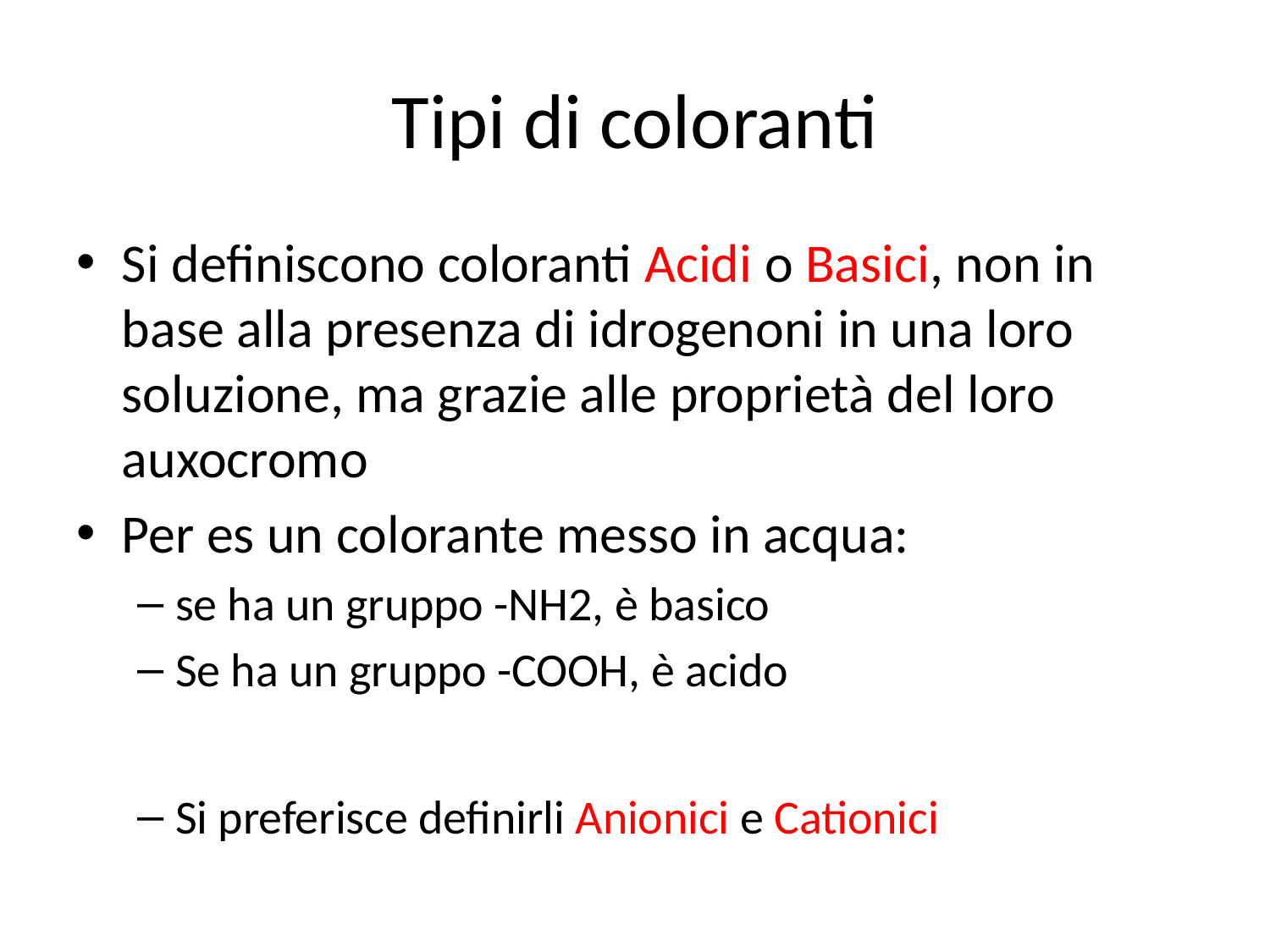

# Tipi di coloranti
Si definiscono coloranti Acidi o Basici, non in base alla presenza di idrogenoni in una loro soluzione, ma grazie alle proprietà del loro auxocromo
Per es un colorante messo in acqua:
se ha un gruppo -NH2, è basico
Se ha un gruppo -COOH, è acido

Si preferisce definirli Anionici e Cationici